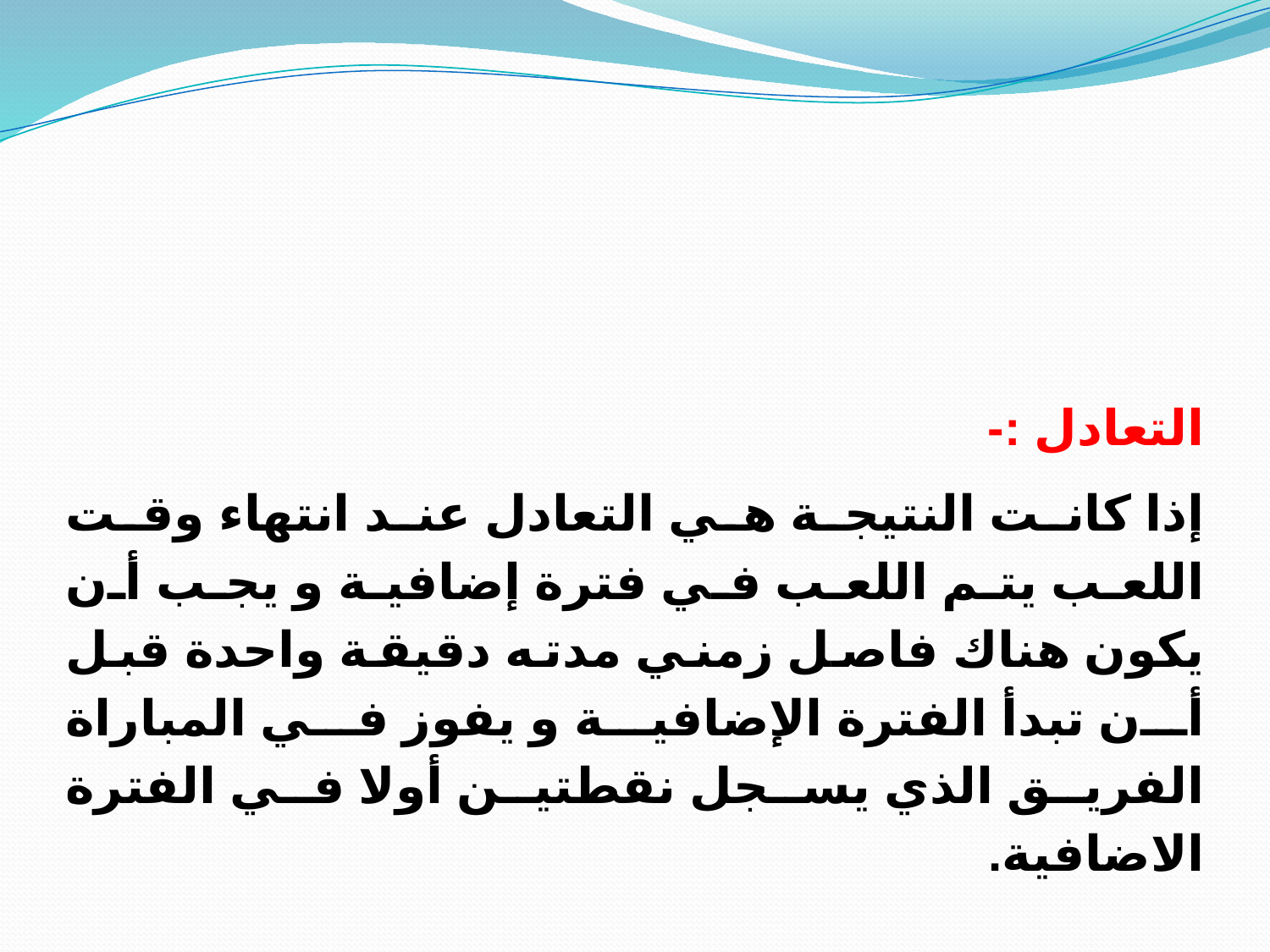

التعادل :-
إذا كانت النتيجة هي التعادل عند انتهاء وقت اللعب يتم اللعب في فترة إضافية و يجب أن يكون هناك فاصل زمني مدته دقيقة واحدة قبل أن تبدأ الفترة الإضافية و يفوز في المباراة الفريق الذي يسجل نقطتين أولا في الفترة الاضافية.